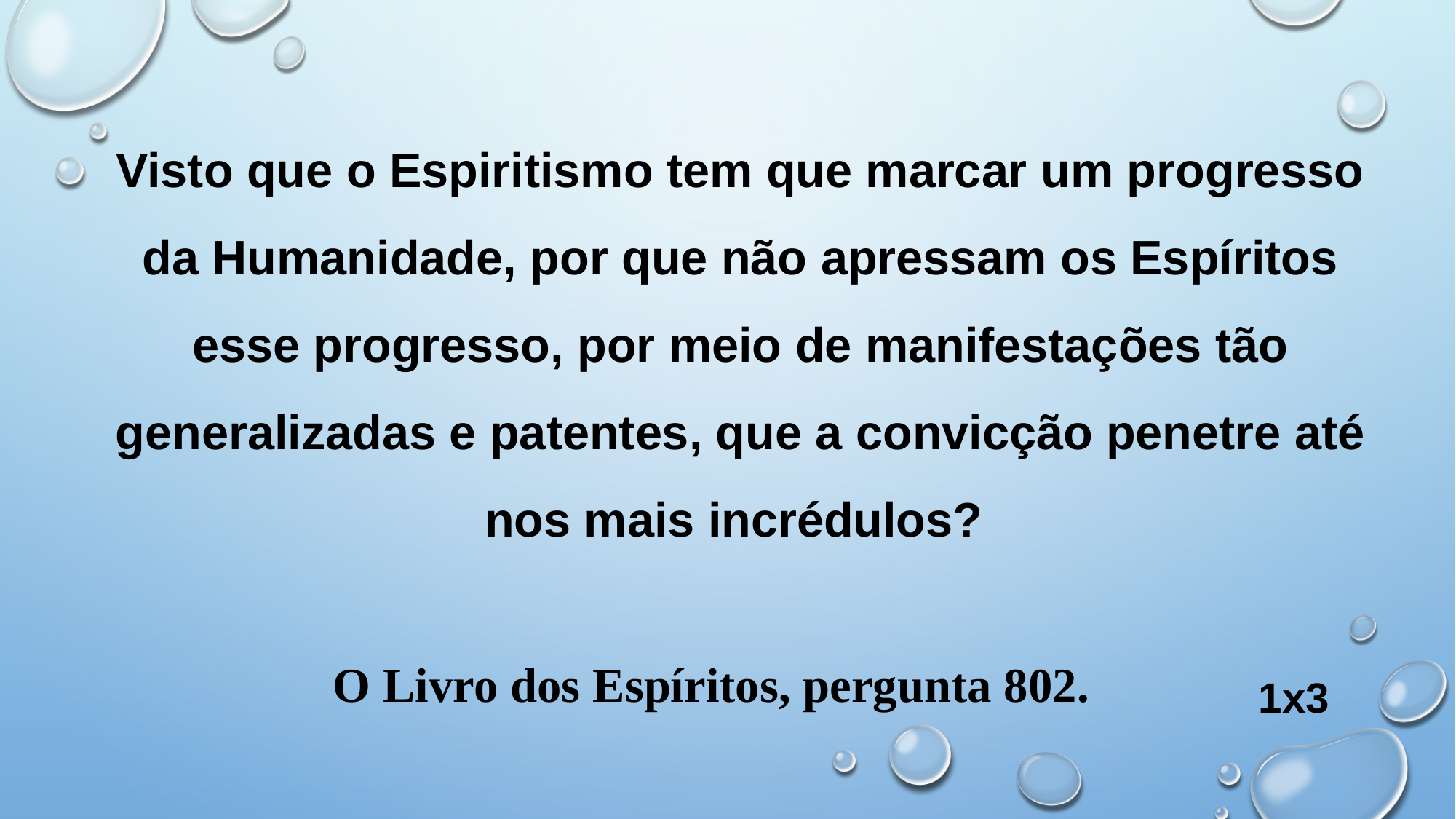

Visto que o Espiritismo tem que marcar um progresso da Humanidade, por que não apressam os Espíritos esse progresso, por meio de manifestações tão generalizadas e patentes, que a convicção penetre até nos mais incrédulos?
O Livro dos Espíritos, pergunta 802.
1x3